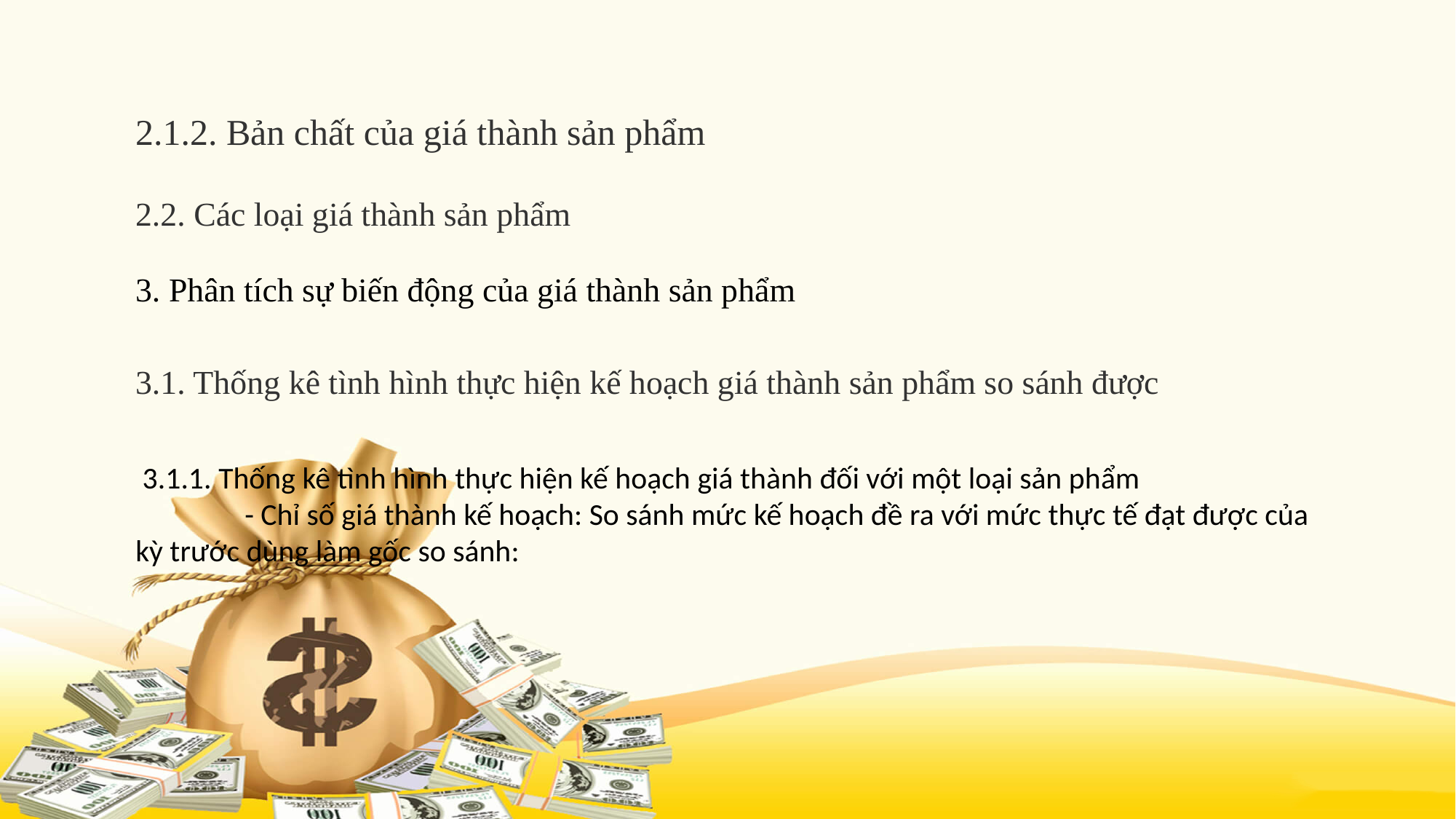

2.1.2. Bản chất của giá thành sản phẩm
2.2. Các loại giá thành sản phẩm
3. Phân tích sự biến động của giá thành sản phẩm
3.1. Thống kê tình hình thực hiện kế hoạch giá thành sản phẩm so sánh được
 3.1.1. Thống kê tình hình thực hiện kế hoạch giá thành đối với một loại sản phẩm
	- Chỉ số giá thành kế hoạch: So sánh mức kế hoạch đề ra với mức thực tế đạt được của kỳ trước dùng làm gốc so sánh: